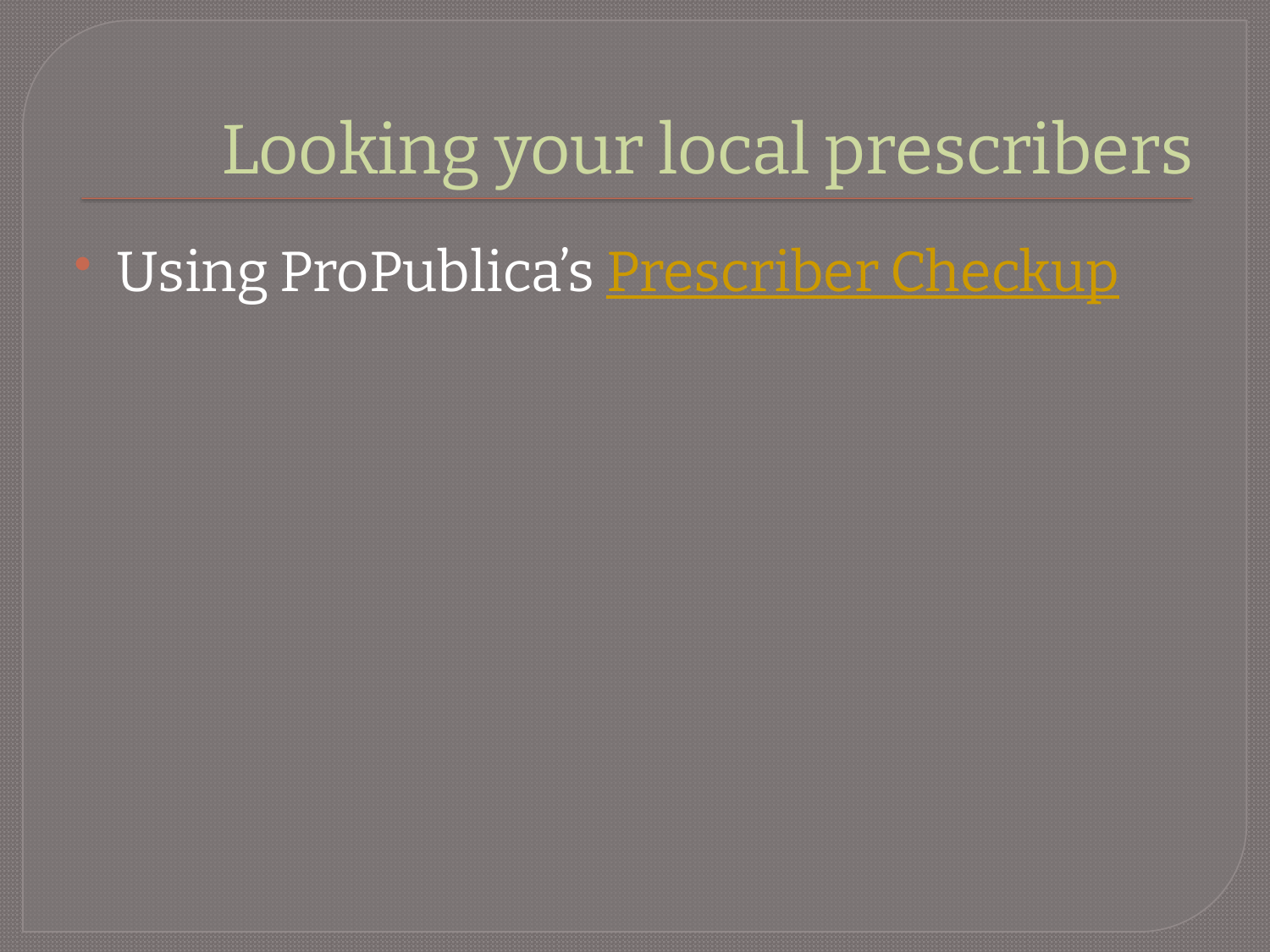

# Looking your local prescribers
Using ProPublica’s Prescriber Checkup